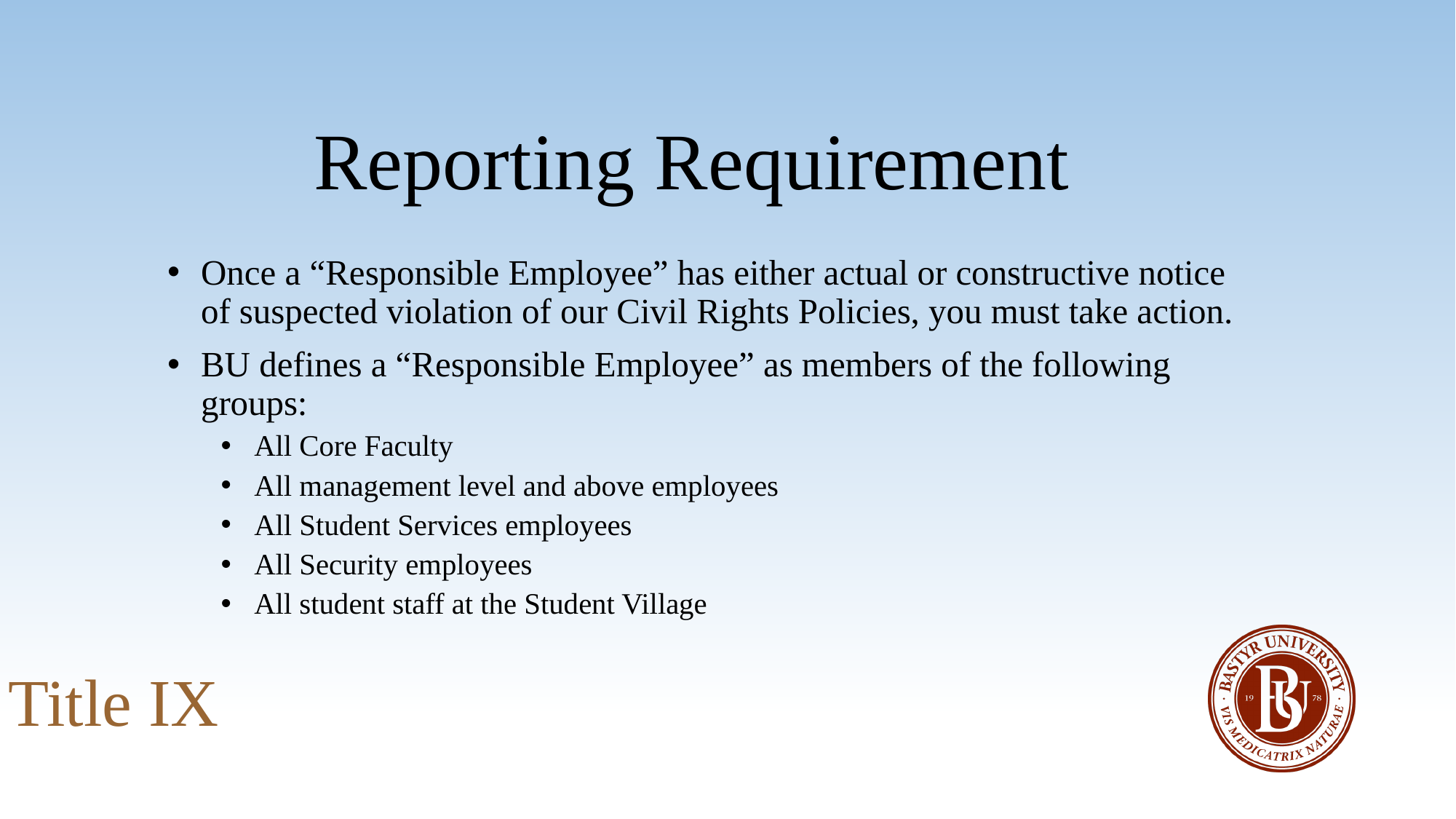

#
Reporting Requirement

Once a “Responsible Employee” has either actual or constructive notice of suspected violation of our Civil Rights Policies, you must take action.
BU defines a “Responsible Employee” as members of the following groups:
All Core Faculty
All management level and above employees
All Student Services employees
All Security employees
All student staff at the Student Village
Title IX